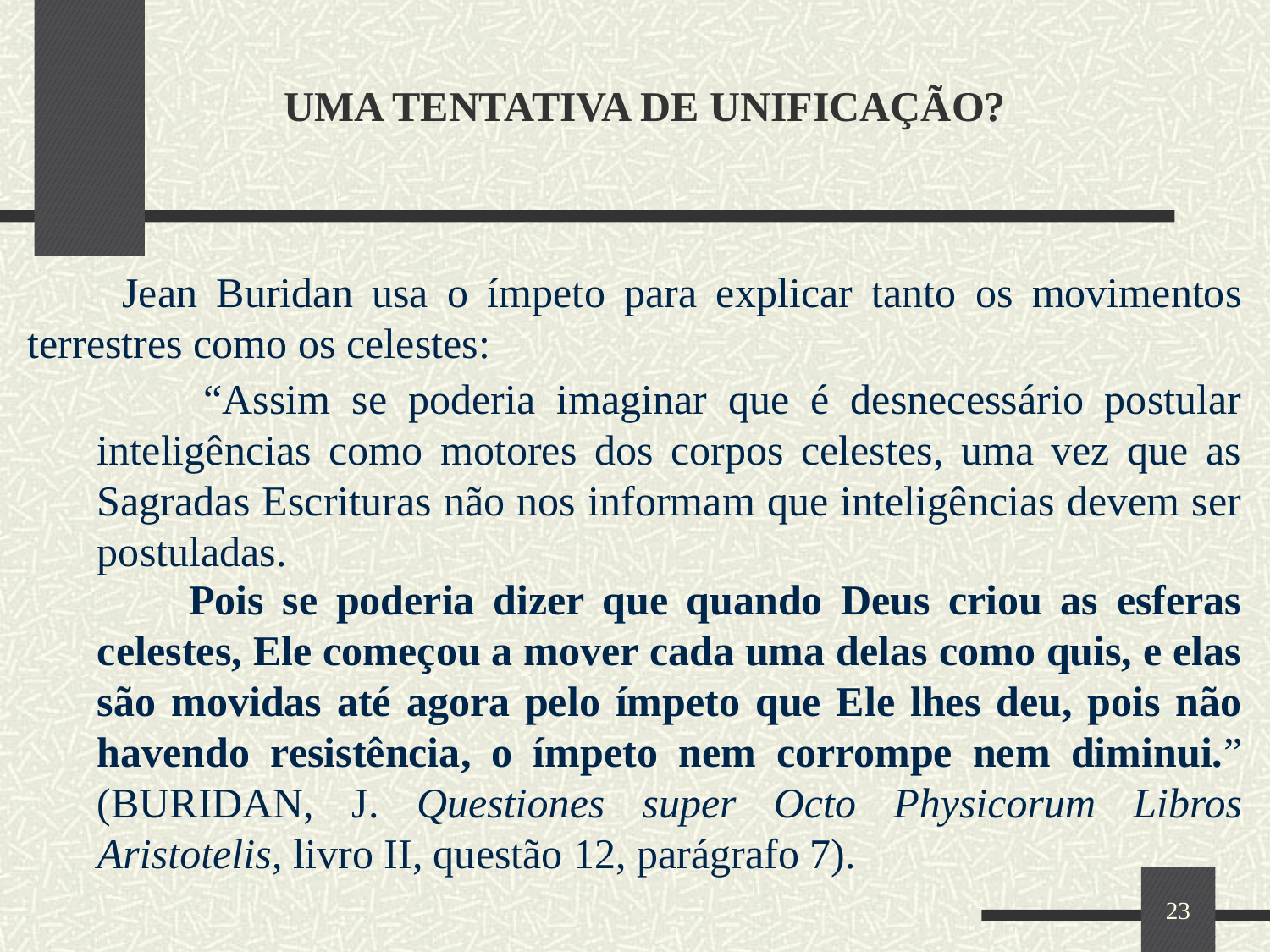

# UMA TENTATIVA DE UNIFICAÇÃO?
     Jean Buridan usa o ímpeto para explicar tanto os movimentos terrestres como os celestes:
     “Assim se poderia imaginar que é desnecessário postular inteligências como motores dos corpos celestes, uma vez que as Sagradas Escrituras não nos informam que inteligências devem ser postuladas.
     Pois se poderia dizer que quando Deus criou as esferas celestes, Ele começou a mover cada uma delas como quis, e elas são movidas até agora pelo ímpeto que Ele lhes deu, pois não havendo resistência, o ímpeto nem corrompe nem diminui.” (BURIDAN, J. Questiones super Octo Physicorum Libros Aristotelis, livro II, questão 12, parágrafo 7).
23